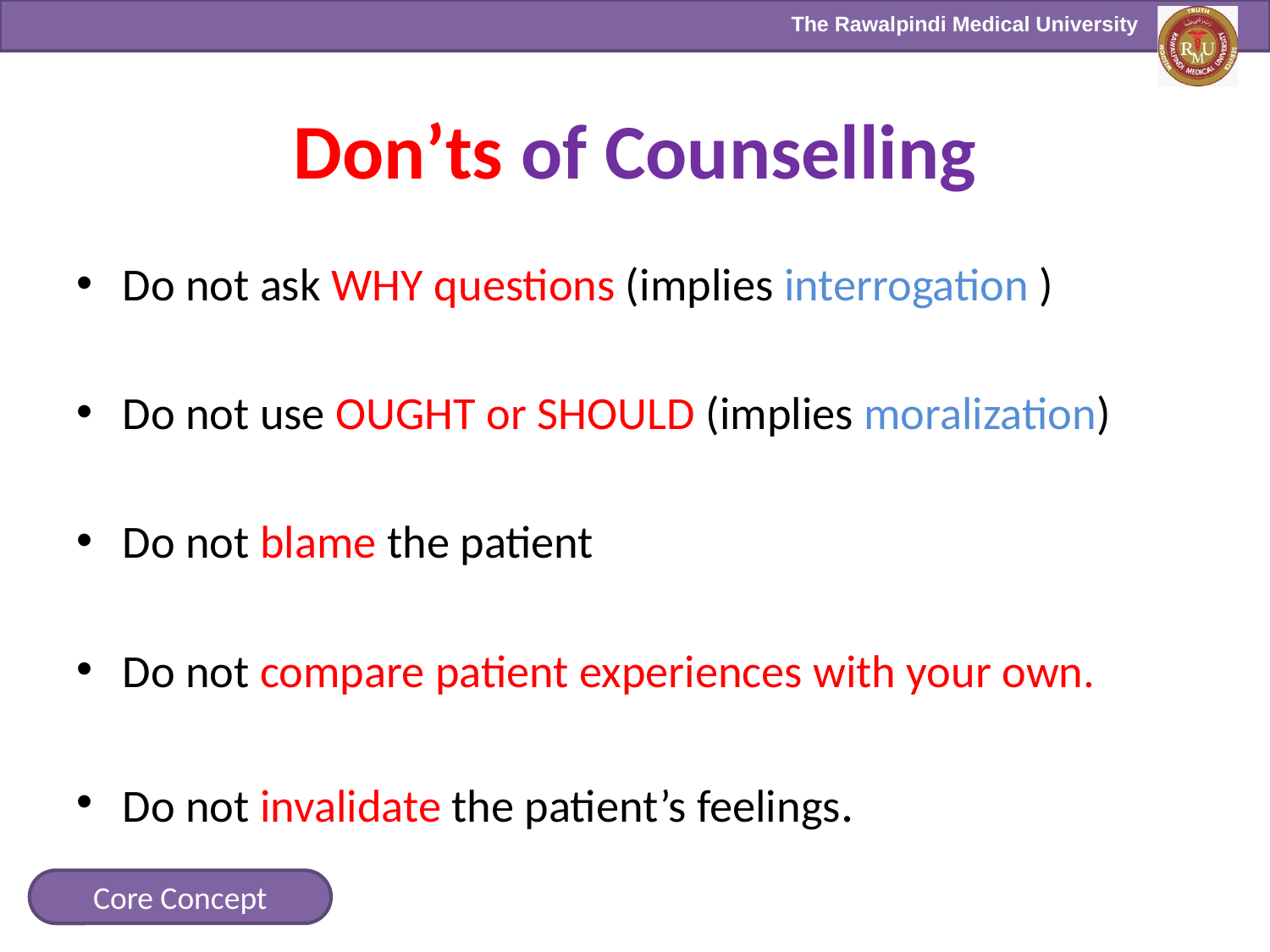

# Don’ts of Counselling
Do not ask WHY questions (implies interrogation )

Do not use OUGHT or SHOULD (implies moralization)

Do not blame the patient

Do not compare patient experiences with your own.

Do not invalidate the patient’s feelings.

Core Concept